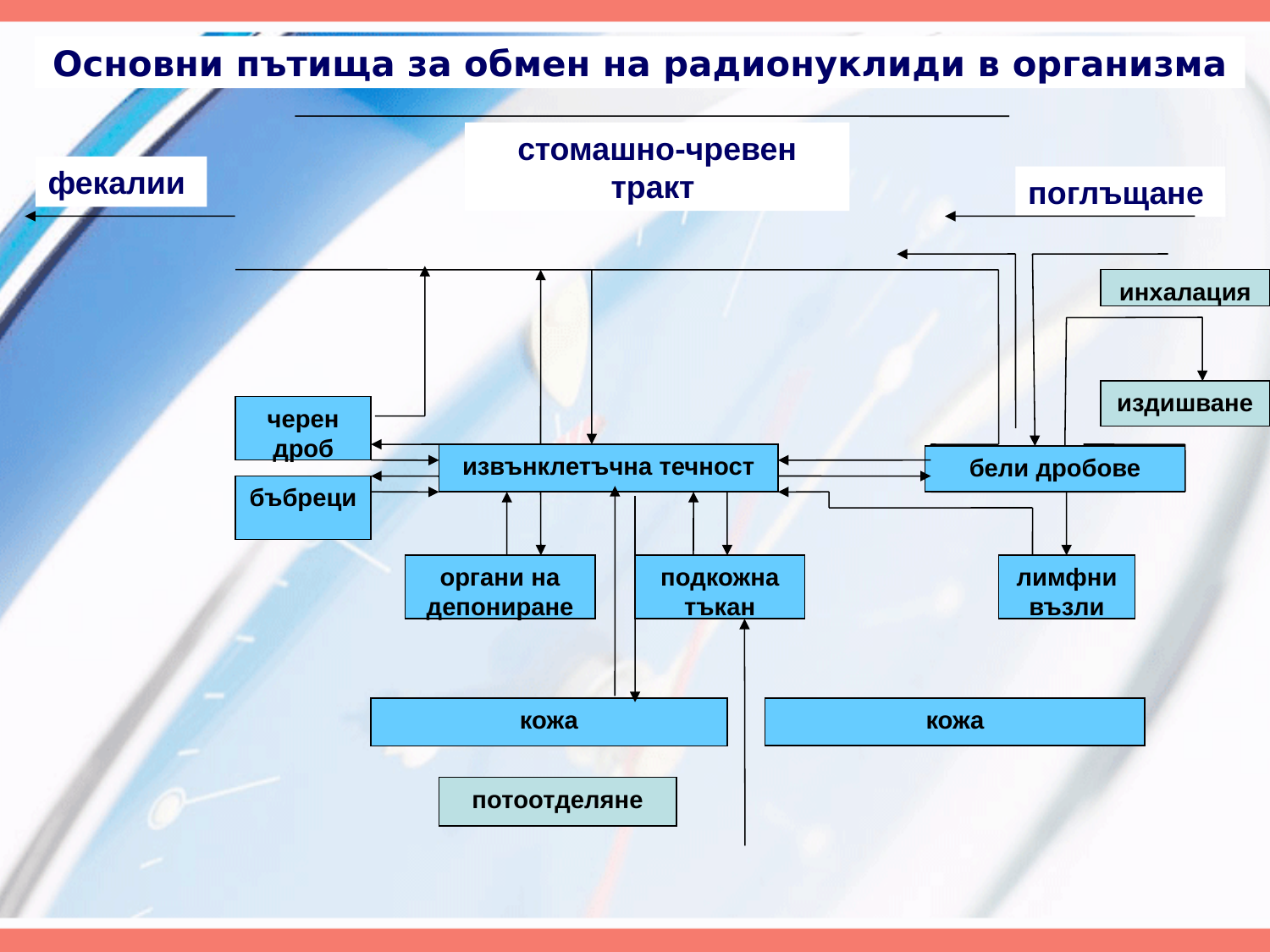

# Основни пътища за обмен на радионуклиди в организма

стомашно-чревен тракт
фекалии
поглъщане

инхалация

издишване
черен дроб

извънклетъчна течност

бели дробове

бъбреци

органи на депониране
подкожна тъкан
лимфни възли

кожа
кожа
потоотделяне